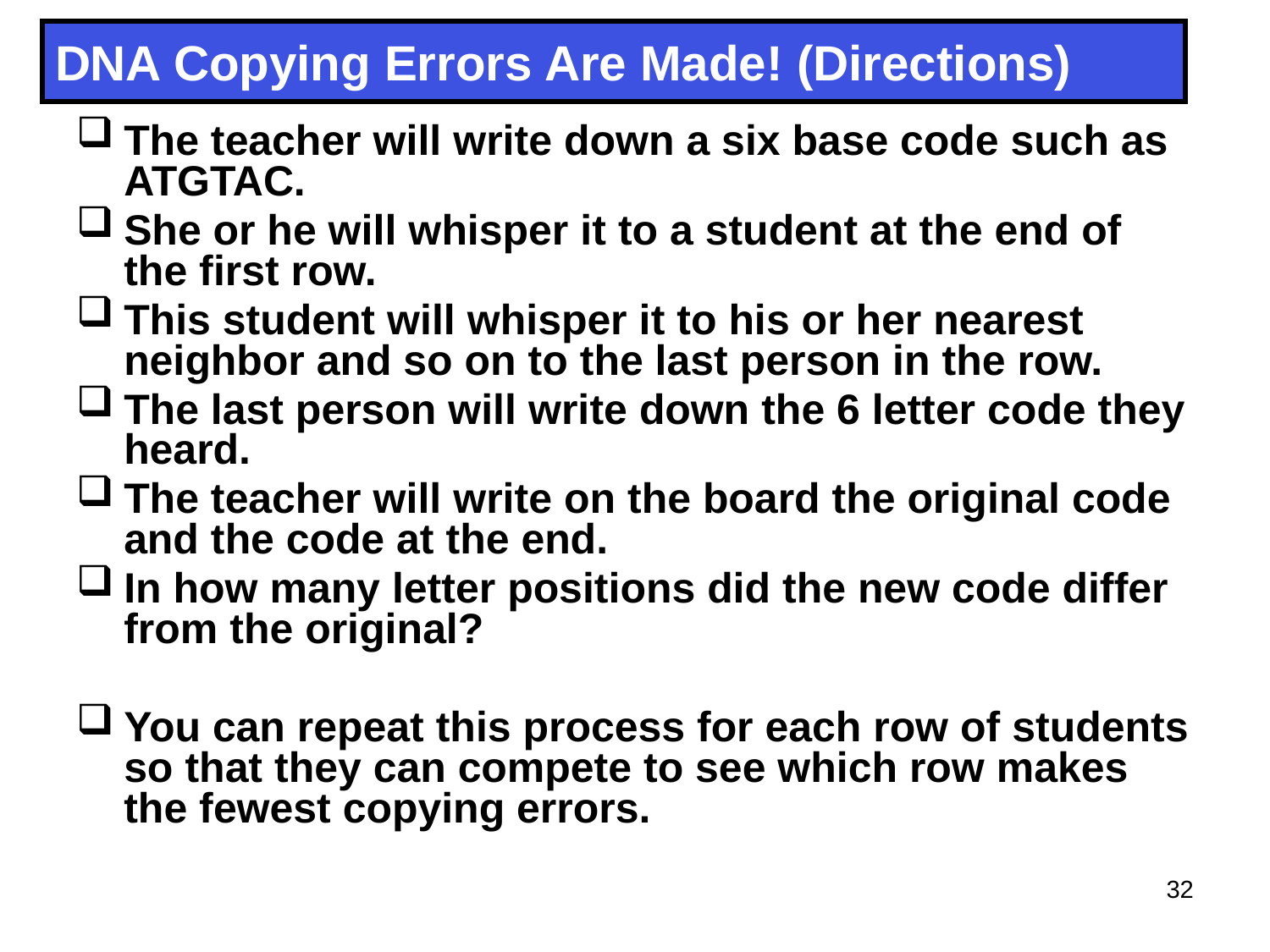

# DNA Copying Errors Are Made! (Directions)
The teacher will write down a six base code such as ATGTAC.
She or he will whisper it to a student at the end of the first row.
This student will whisper it to his or her nearest neighbor and so on to the last person in the row.
The last person will write down the 6 letter code they heard.
The teacher will write on the board the original code and the code at the end.
In how many letter positions did the new code differ from the original?

You can repeat this process for each row of students so that they can compete to see which row makes the fewest copying errors.
32